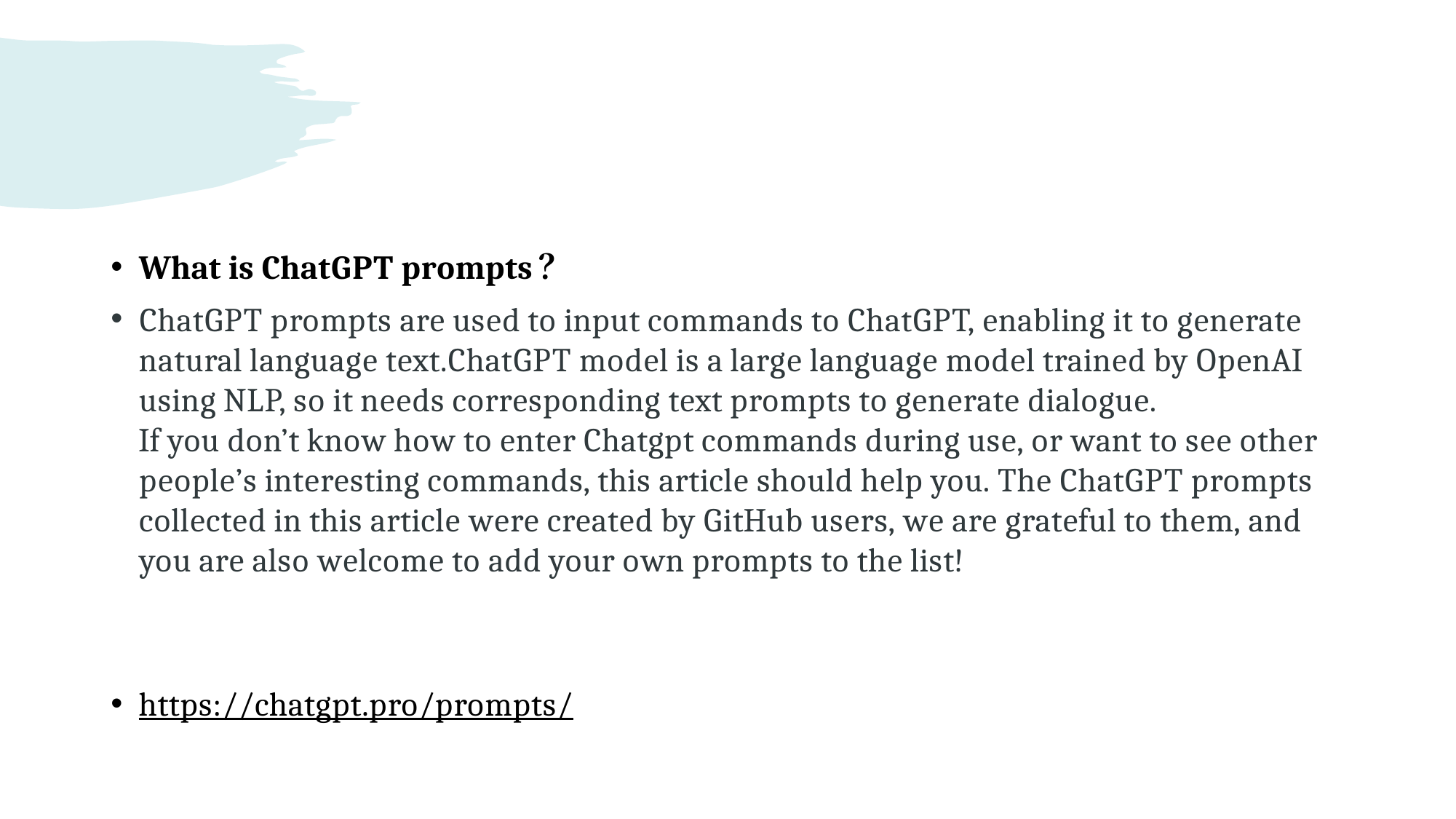

#
What is ChatGPT prompts？
ChatGPT prompts are used to input commands to ChatGPT, enabling it to generate natural language text.ChatGPT model is a large language model trained by OpenAI using NLP, so it needs corresponding text prompts to generate dialogue.
If you don’t know how to enter Chatgpt commands during use, or want to see other people’s interesting commands, this article should help you. The ChatGPT prompts collected in this article were created by GitHub users, we are grateful to them, and you are also welcome to add your own prompts to the list!

https://chatgpt.pro/prompts/